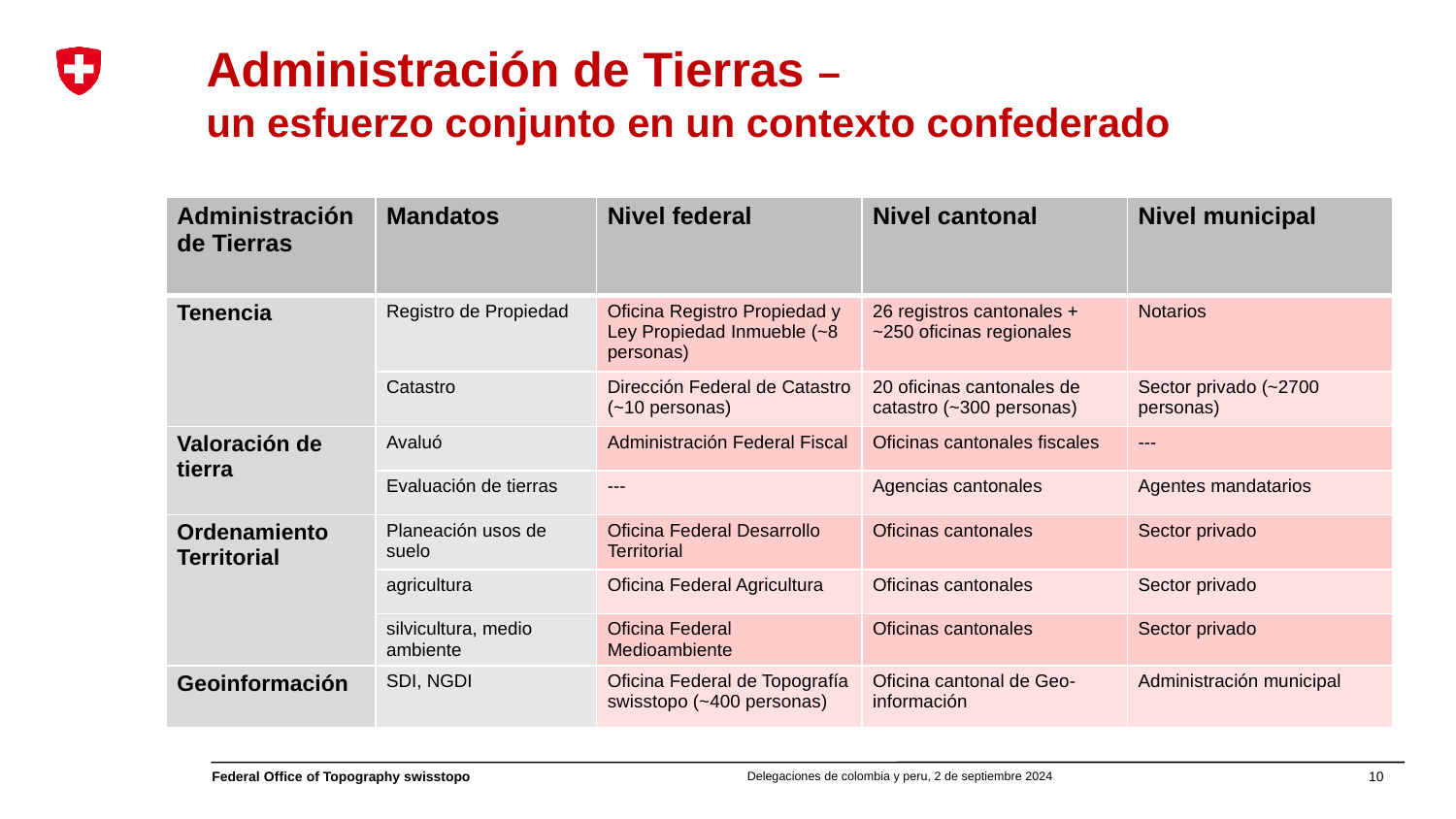

Administración de Tierras –
un esfuerzo conjunto en un contexto confederado
| Administración de Tierras | Mandatos | Nivel federal | Nivel cantonal | Nivel municipal |
| --- | --- | --- | --- | --- |
| Tenencia | Registro de Propiedad | Oficina Registro Propiedad y Ley Propiedad Inmueble (~8 personas) | 26 registros cantonales + ~250 oficinas regionales | Notarios |
|  | Catastro | Dirección Federal de Catastro (~10 personas) | 20 oficinas cantonales de catastro (~300 personas) | Sector privado (~2700 personas) |
| Valoración de tierra | Avaluó | Administración Federal Fiscal | Oficinas cantonales fiscales | --- |
|  | Evaluación de tierras | --- | Agencias cantonales | Agentes mandatarios |
| Ordenamiento Territorial | Planeación usos de suelo | Oficina Federal Desarrollo Territorial | Oficinas cantonales | Sector privado |
|  | agricultura | Oficina Federal Agricultura | Oficinas cantonales | Sector privado |
|  | silvicultura, medio ambiente | Oficina Federal Medioambiente | Oficinas cantonales | Sector privado |
| Geoinformación | SDI, NGDI | Oficina Federal de Topografía swisstopo (~400 personas) | Oficina cantonal de Geo-información | Administración municipal |